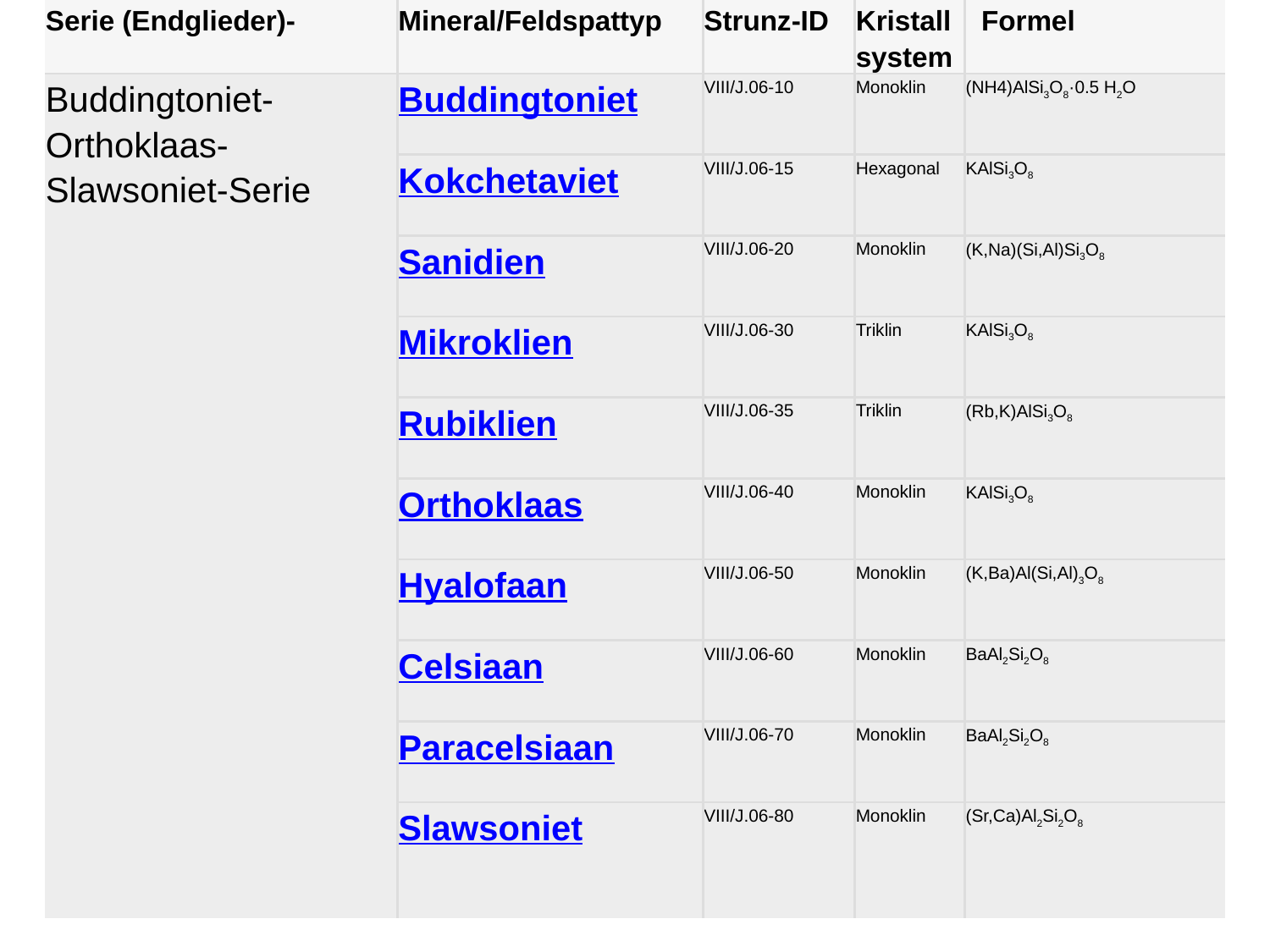

| Serie (Endglieder)- | Mineral/Feldspattyp | Strunz-ID | Kristallsystem | Formel |
| --- | --- | --- | --- | --- |
| Buddingtoniet-Orthoklaas-Slawsoniet-Serie | Buddingtoniet | VIII/J.06-10 | Monoklin | (NH4)AlSi3O8·0.5 H2O |
|  | Kokchetaviet | VIII/J.06-15 | Hexagonal | KAlSi3O8 |
|  | Sanidien | VIII/J.06-20 | Monoklin | (K,Na)(Si,Al)Si3O8 |
|  | Mikroklien | VIII/J.06-30 | Triklin | KAlSi3O8 |
|  | Rubiklien | VIII/J.06-35 | Triklin | (Rb,K)AlSi3O8 |
|  | Orthoklaas | VIII/J.06-40 | Monoklin | KAlSi3O8 |
|  | Hyalofaan | VIII/J.06-50 | Monoklin | (K,Ba)Al(Si,Al)3O8 |
|  | Celsiaan | VIII/J.06-60 | Monoklin | BaAl2Si2O8 |
|  | Paracelsiaan | VIII/J.06-70 | Monoklin | BaAl2Si2O8 |
|  | Slawsoniet | VIII/J.06-80 | Monoklin | (Sr,Ca)Al2Si2O8 |